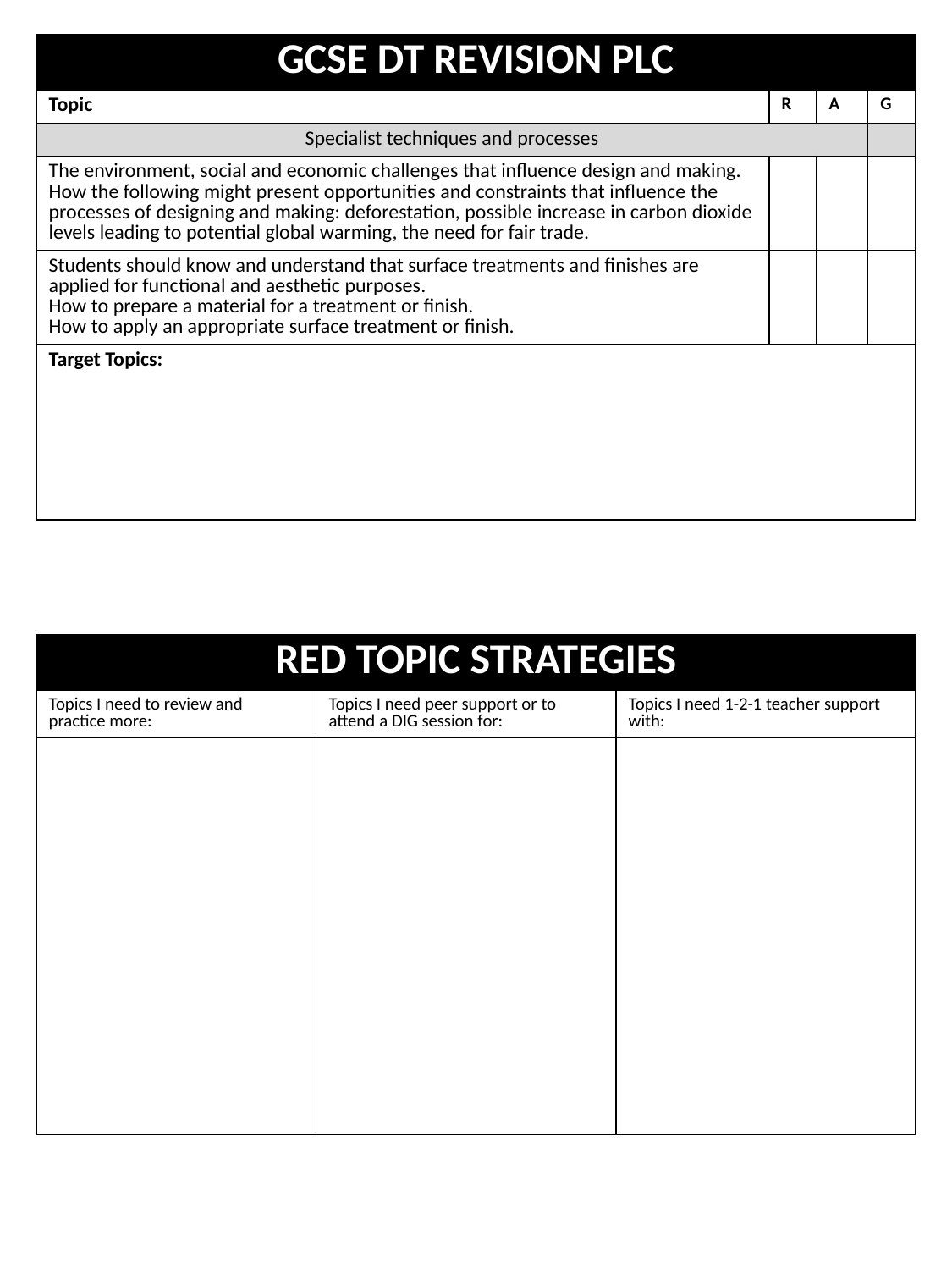

| GCSE DT REVISION PLC |  |  |  |
| --- | --- | --- | --- |
| Topic | R | A | G |
| Specialist techniques and processes |  |  |  |
| The environment, social and economic challenges that influence design and making. How the following might present opportunities and constraints that influence the processes of designing and making: deforestation, possible increase in carbon dioxide levels leading to potential global warming, the need for fair trade. |  |  |  |
| Students should know and understand that surface treatments and finishes are applied for functional and aesthetic purposes. How to prepare a material for a treatment or finish. How to apply an appropriate surface treatment or finish. |  |  |  |
| Target Topics: |  |  |  |
| RED TOPIC STRATEGIES |  |  |
| --- | --- | --- |
| Topics I need to review and practice more: | Topics I need peer support or to attend a DIG session for: | Topics I need 1-2-1 teacher support with: |
|  |  |  |